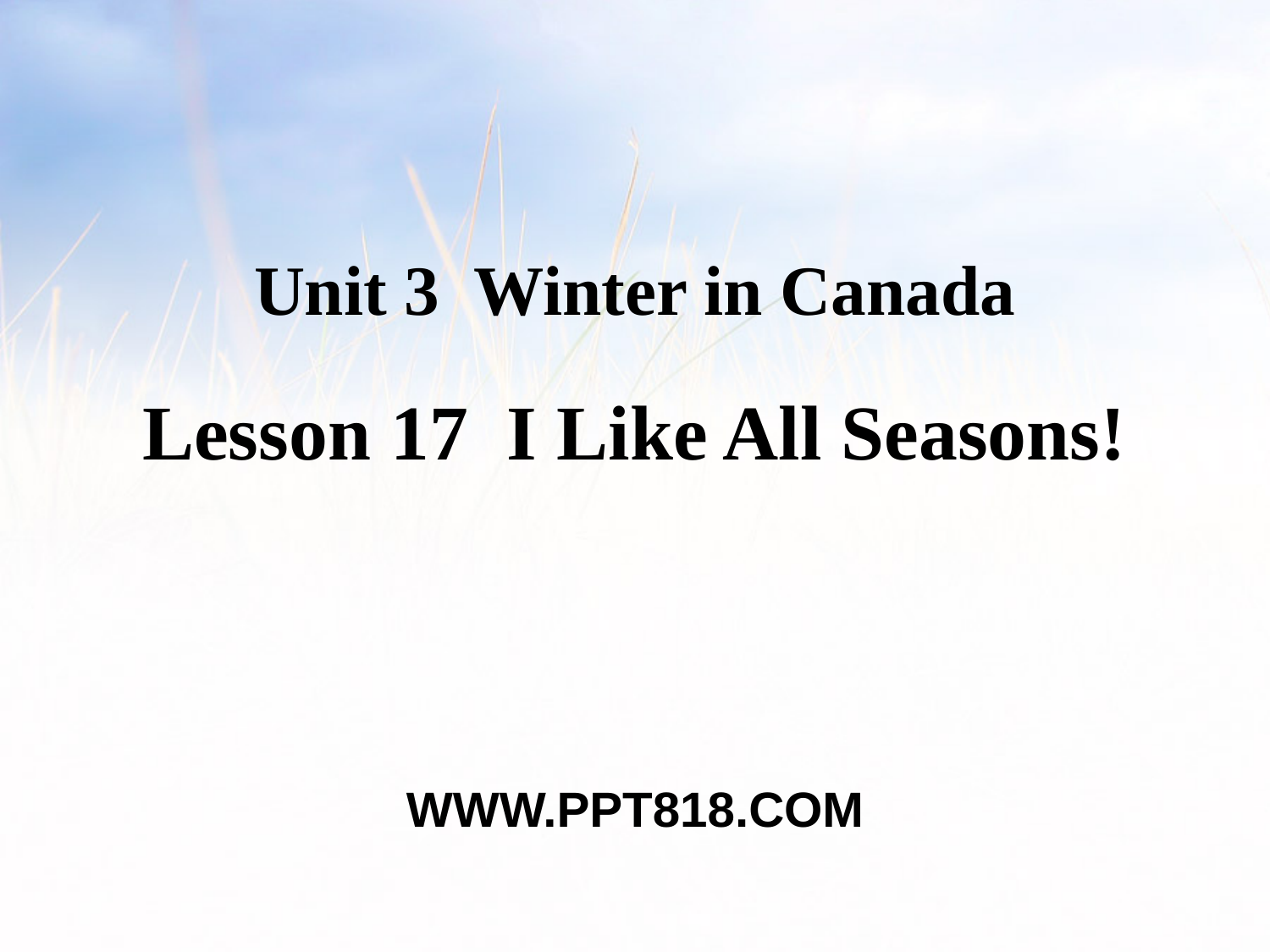

Unit 3  Winter in Canada
Lesson 17  I Like All Seasons!
WWW.PPT818.COM